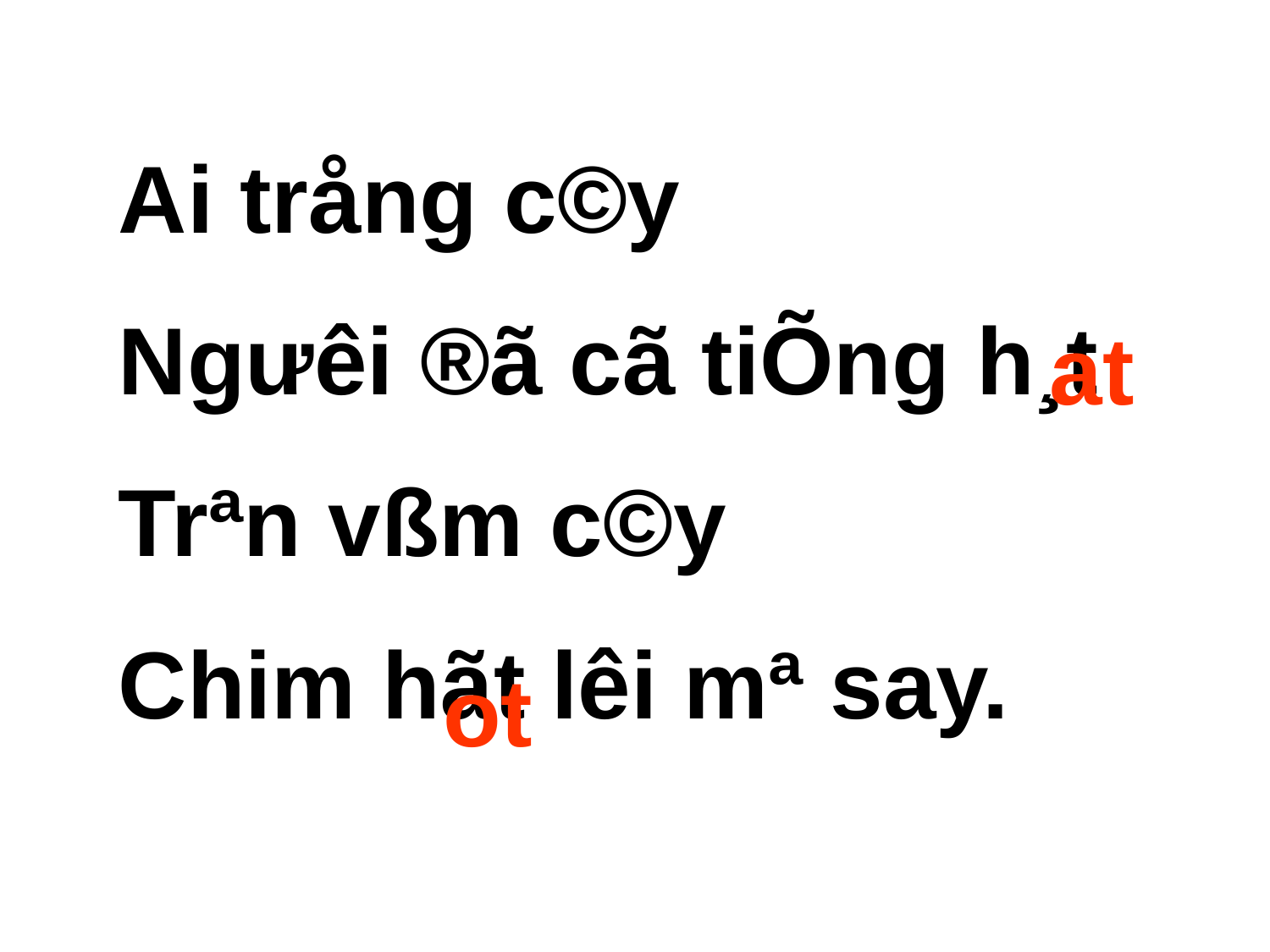

Ai trång c©y
Ng­ưêi ®ã cã tiÕng h¸t
Trªn vßm c©y
Chim hãt lêi mª say.
at
ot